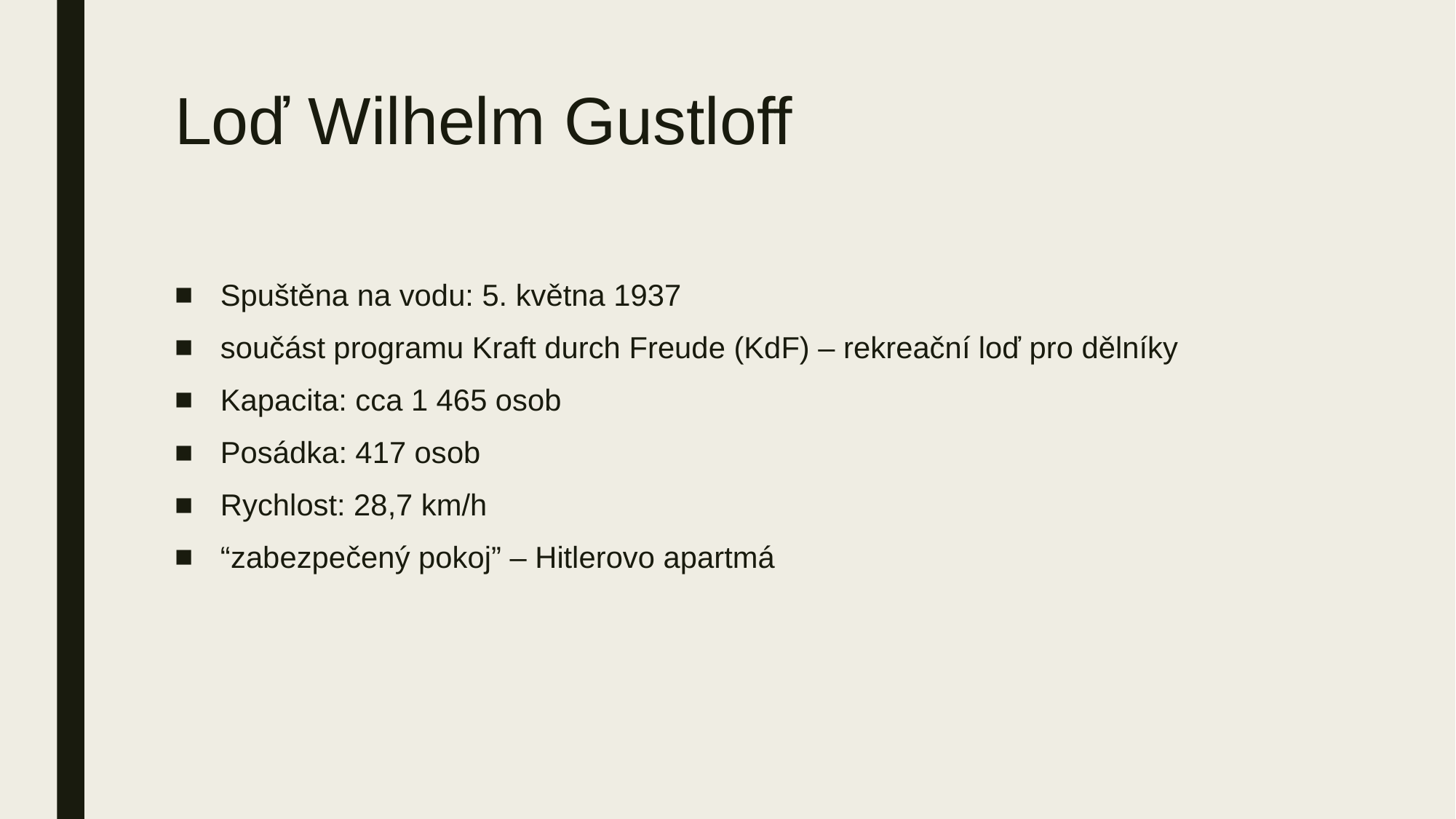

# Loď Wilhelm Gustloff
Spuštěna na vodu: 5. května 1937
součást programu Kraft durch Freude (KdF) – rekreační loď pro dělníky
Kapacita: cca 1 465 osob
Posádka: 417 osob
Rychlost: 28,7 km/h
“zabezpečený pokoj” – Hitlerovo apartmá